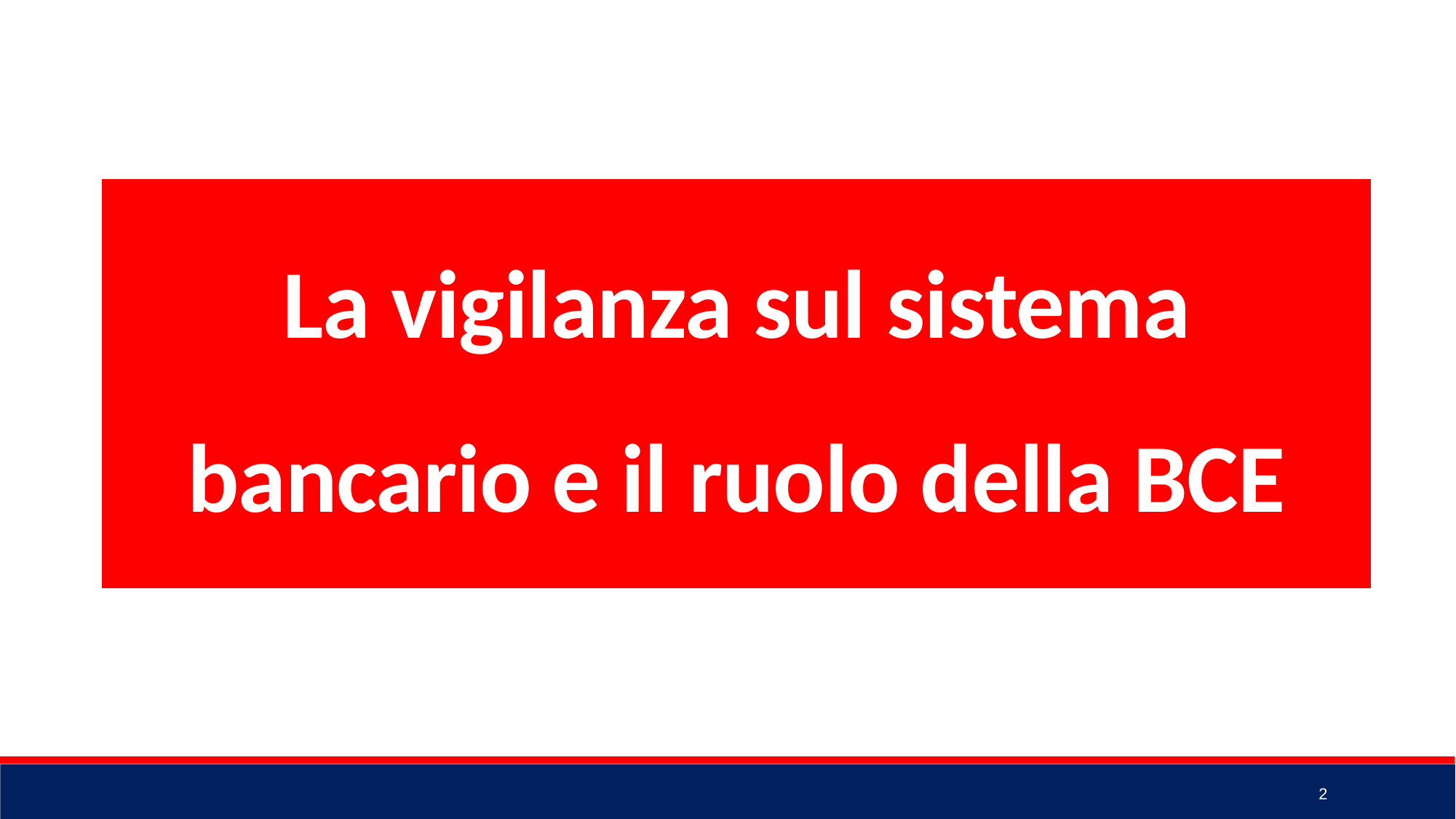

La vigilanza sul sistema bancario e il ruolo della BCE
2